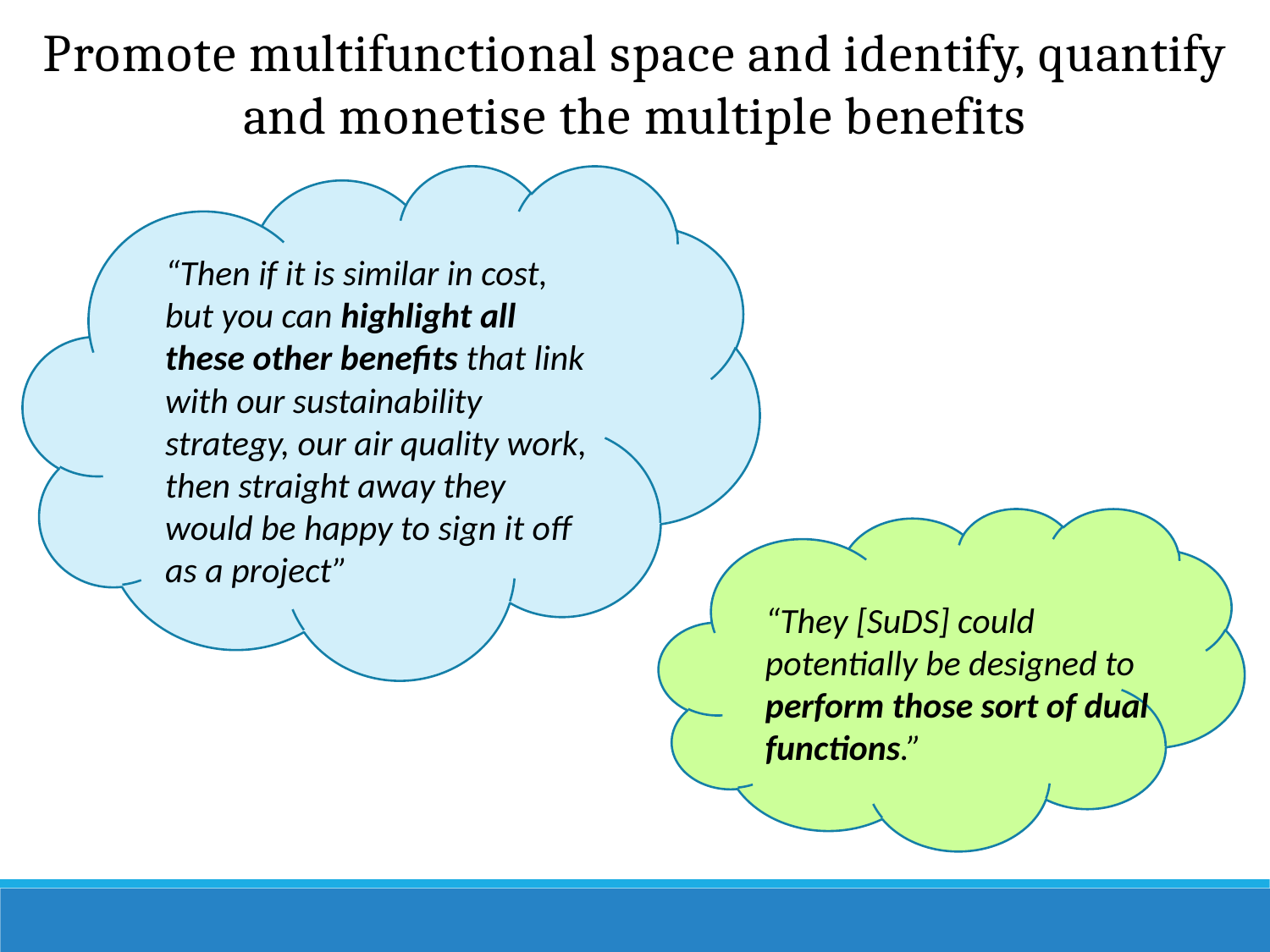

Promote multifunctional space and identify, quantify and monetise the multiple benefits

“Then if it is similar in cost, but you can highlight all these other benefits that link with our sustainability strategy, our air quality work, then straight away they would be happy to sign it off as a project”

“They [SuDS] could potentially be designed to perform those sort of dual functions.”